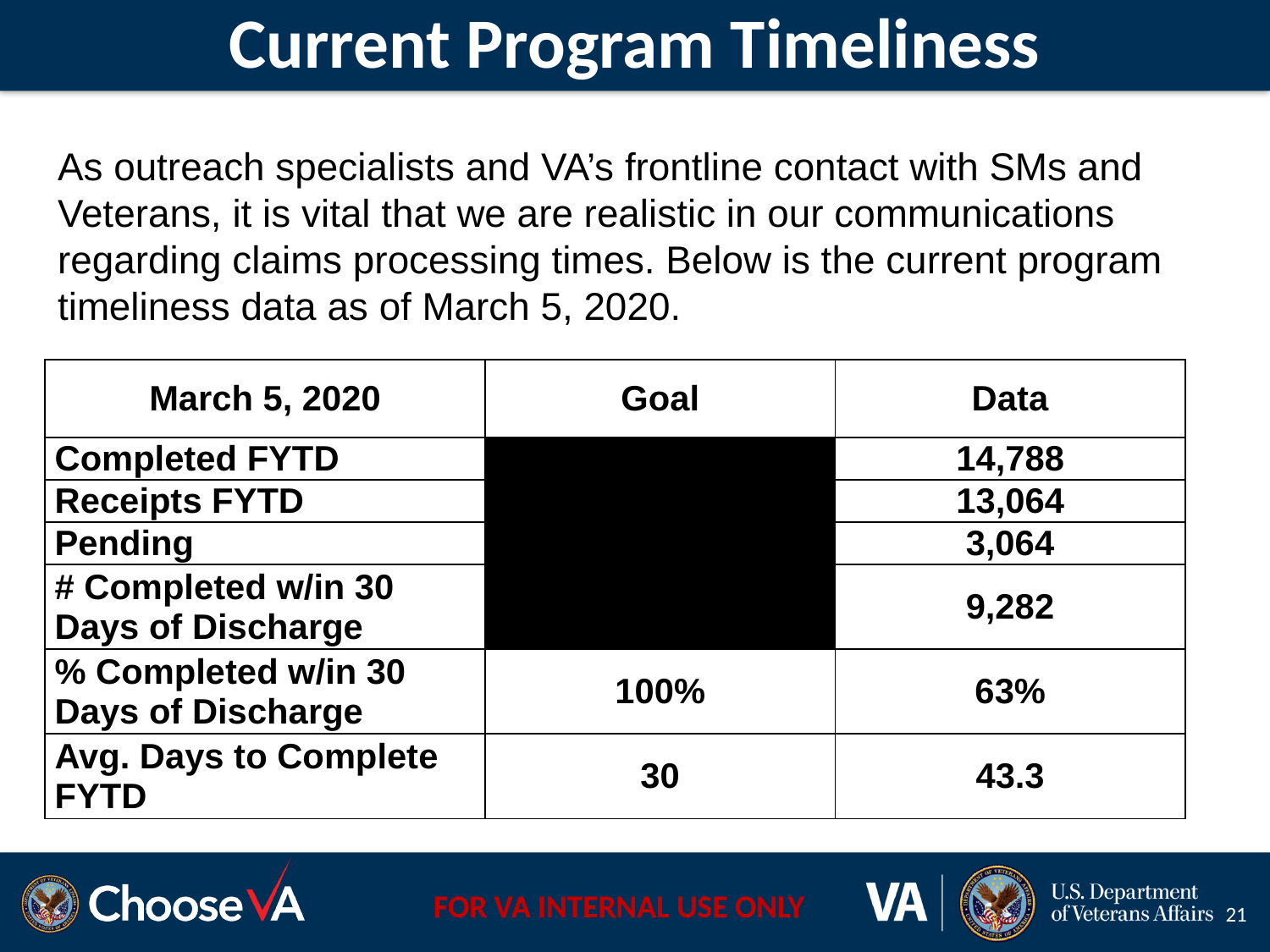

# Current Program Timeliness
As outreach specialists and VA’s frontline contact with SMs and
Veterans, it is vital that we are realistic in our communications regarding claims processing times. Below is the current program timeliness data as of March 5, 2020.
| March 5, 2020 | Goal | Data |
| --- | --- | --- |
| Completed FYTD |  | 14,788 |
| Receipts FYTD |  | 13,064 |
| Pending |  | 3,064 |
| # Completed w/in 30 Days of Discharge |  | 9,282 |
| % Completed w/in 30 Days of Discharge | 100% | 63% |
| Avg. Days to Complete FYTD | 30 | 43.3 |
21